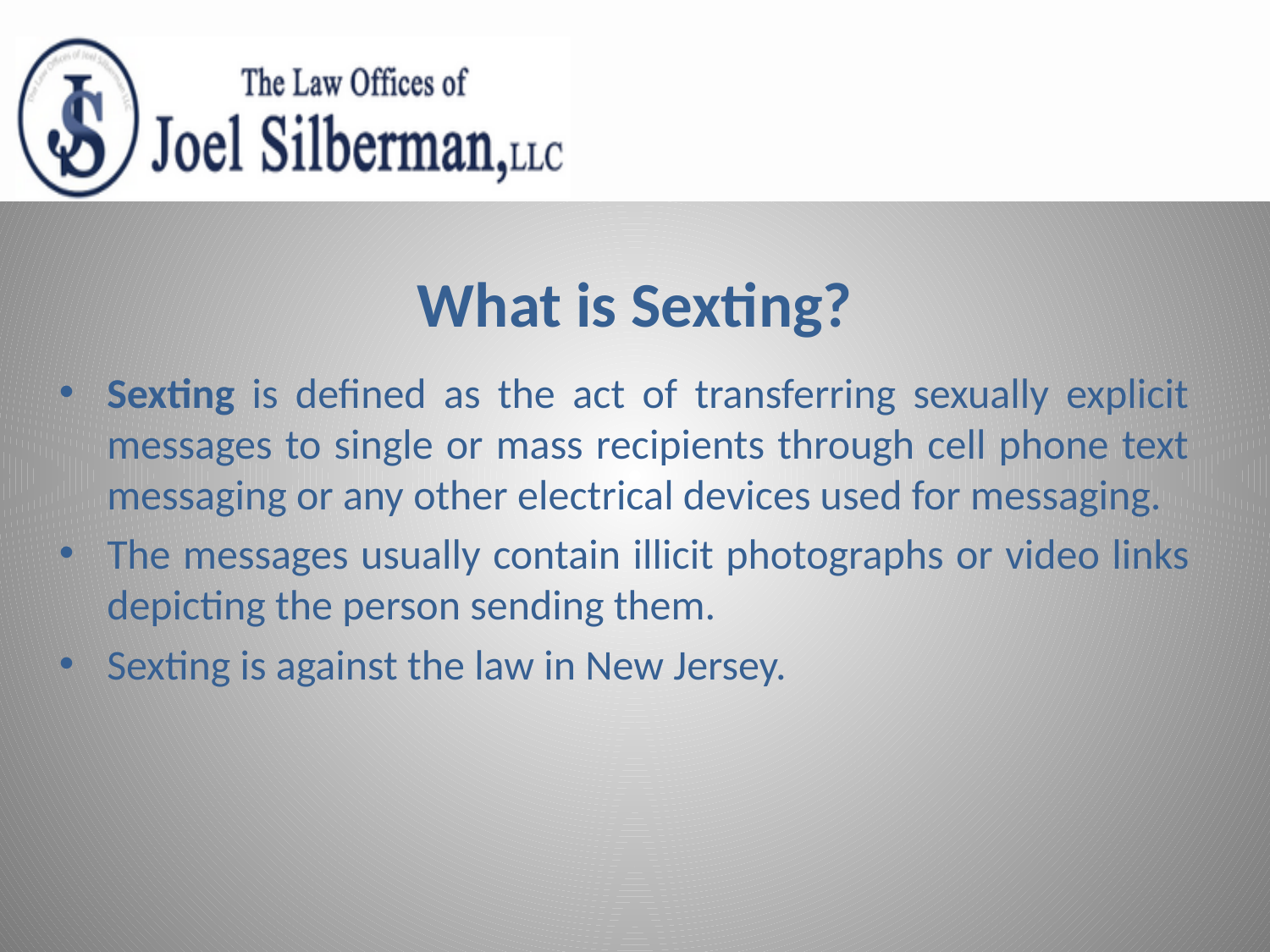

# What is Sexting?
Sexting is defined as the act of transferring sexually explicit messages to single or mass recipients through cell phone text messaging or any other electrical devices used for messaging.
The messages usually contain illicit photographs or video links depicting the person sending them.
Sexting is against the law in New Jersey.